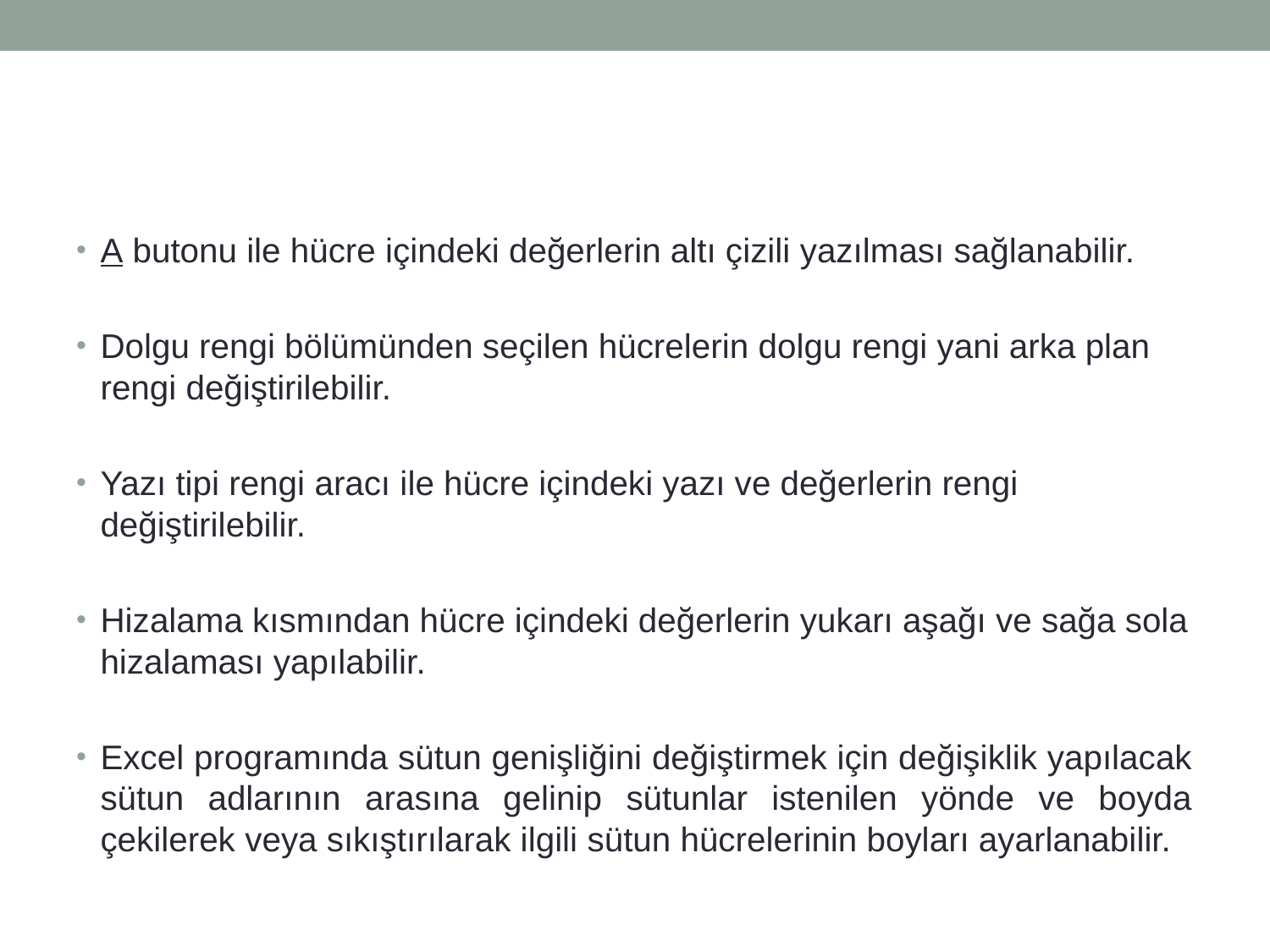

#
A butonu ile hücre içindeki değerlerin altı çizili yazılması sağlanabilir.

Dolgu rengi bölümünden seçilen hücrelerin dolgu rengi yani arka plan rengi değiştirilebilir.

Yazı tipi rengi aracı ile hücre içindeki yazı ve değerlerin rengi değiştirilebilir.

Hizalama kısmından hücre içindeki değerlerin yukarı aşağı ve sağa sola hizalaması yapılabilir.

Excel programında sütun genişliğini değiştirmek için değişiklik yapılacak sütun adlarının arasına gelinip sütunlar istenilen yönde ve boyda çekilerek veya sıkıştırılarak ilgili sütun hücrelerinin boyları ayarlanabilir.